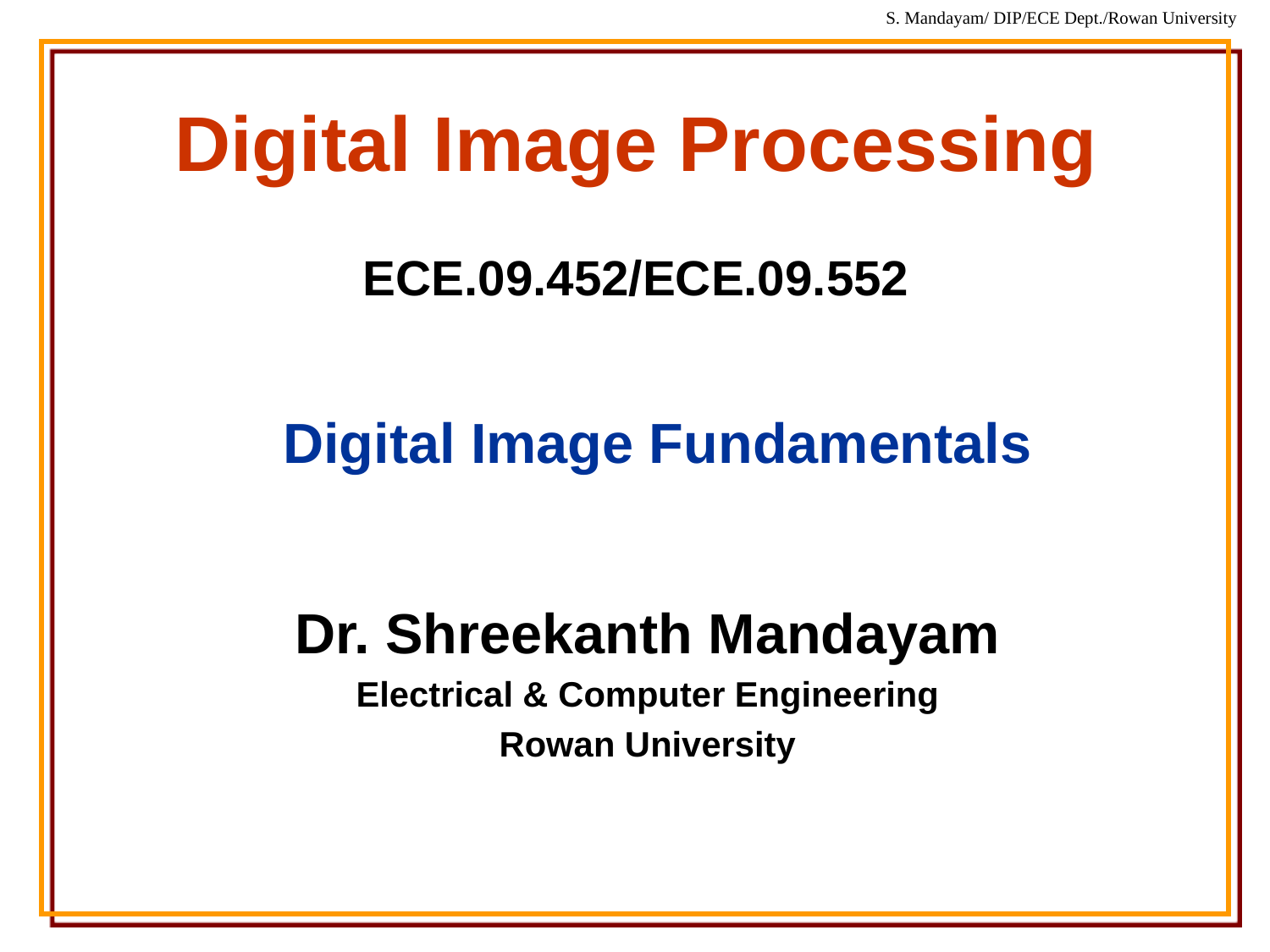

# Digital Image Processing ECE.09.452/ECE.09.552
Digital Image Fundamentals
Dr. Shreekanth Mandayam
Electrical & Computer Engineering
Rowan University